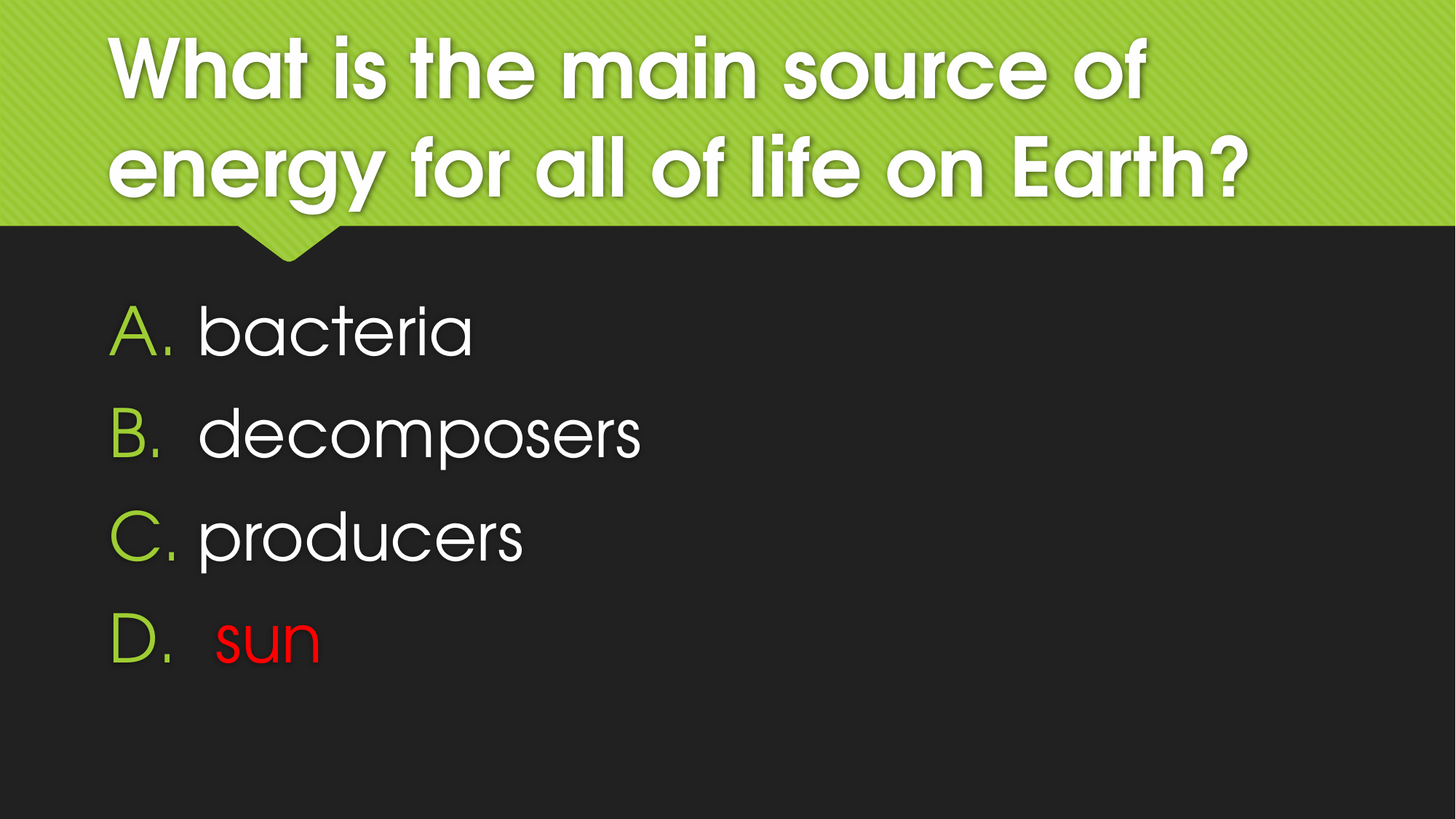

# What is the main source of energy for all of life on Earth?
bacteria
decomposers
producers
 sun